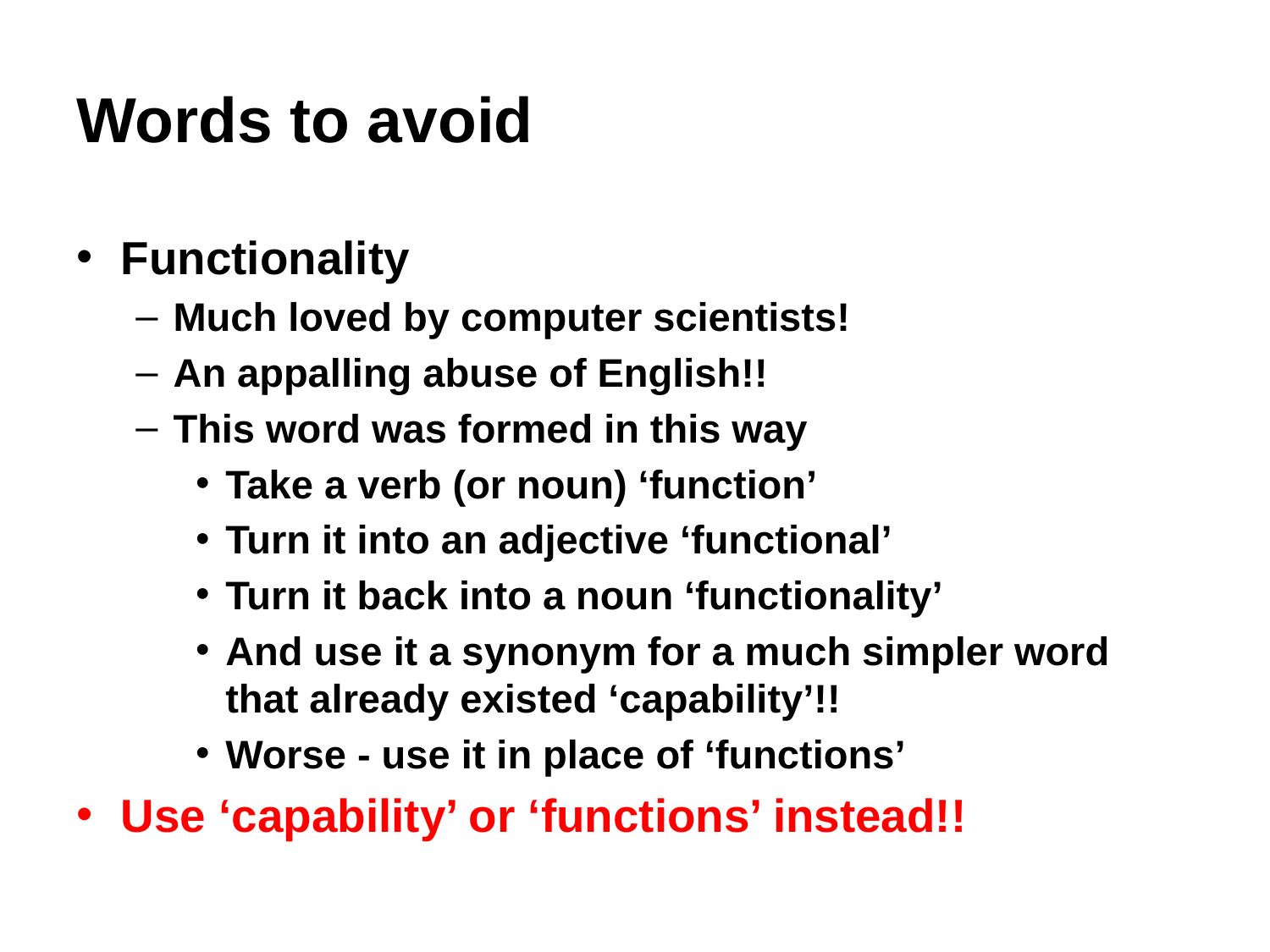

# Words to avoid
Functionality
Much loved by computer scientists!
An appalling abuse of English!!
This word was formed in this way
Take a verb (or noun) ‘function’
Turn it into an adjective ‘functional’
Turn it back into a noun ‘functionality’
And use it a synonym for a much simpler word that already existed ‘capability’!!
Worse - use it in place of ‘functions’
Use ‘capability’ or ‘functions’ instead!!